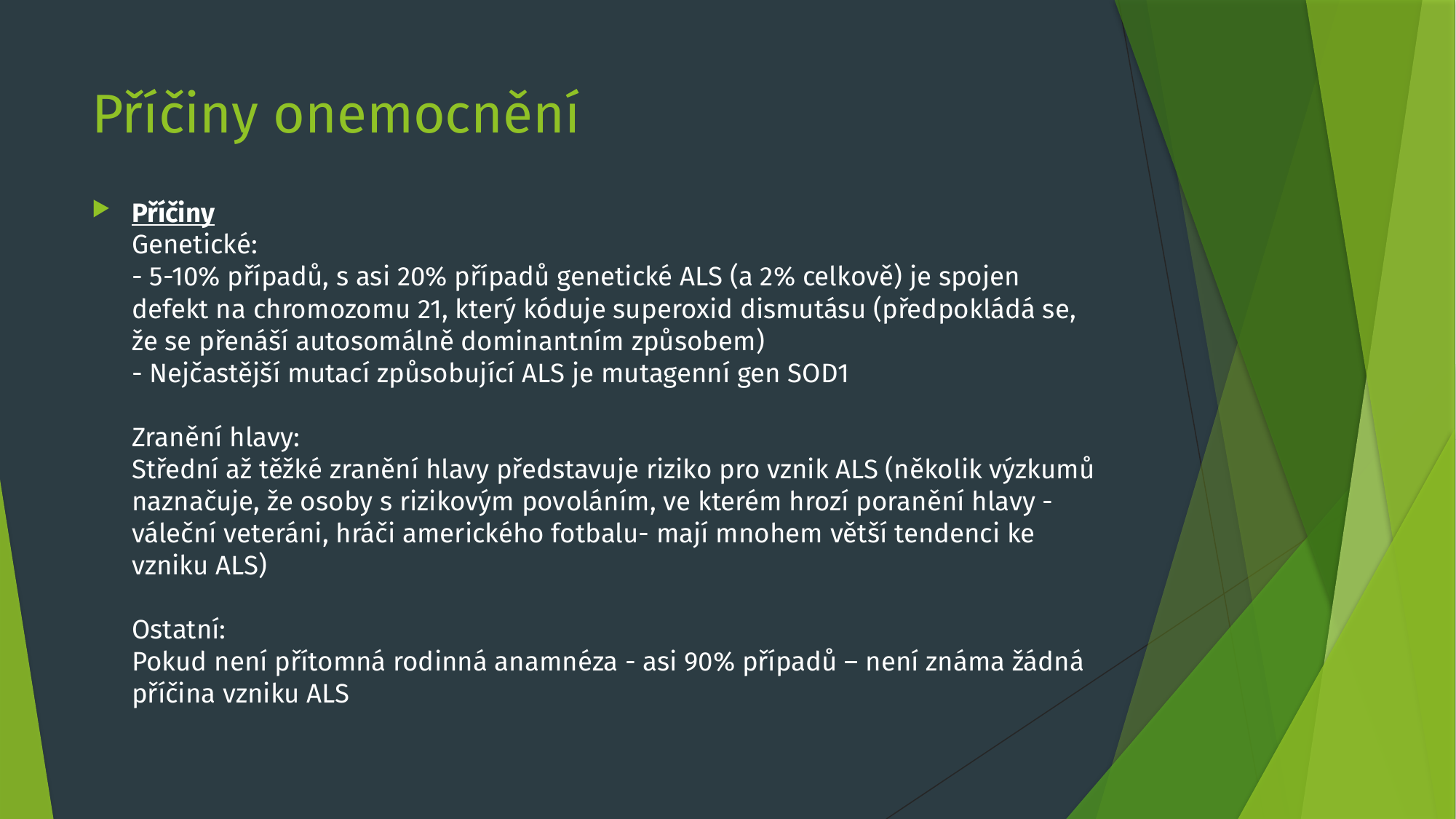

# Příčiny onemocnění
Příčiny
Genetické:
- 5-10% případů, s asi 20% případů genetické ALS (a 2% celkově) je spojen defekt na chromozomu 21, který kóduje superoxid dismutásu (předpokládá se, že se přenáší autosomálně dominantním způsobem)
- Nejčastější mutací způsobující ALS je mutagenní gen SOD1
Zranění hlavy:
Střední až těžké zranění hlavy představuje riziko pro vznik ALS (několik výzkumů naznačuje, že osoby s rizikovým povoláním, ve kterém hrozí poranění hlavy - váleční veteráni, hráči amerického fotbalu- mají mnohem větší tendenci ke vzniku ALS)
Ostatní:
Pokud není přítomná rodinná anamnéza - asi 90% případů – není známa žádná příčina vzniku ALS